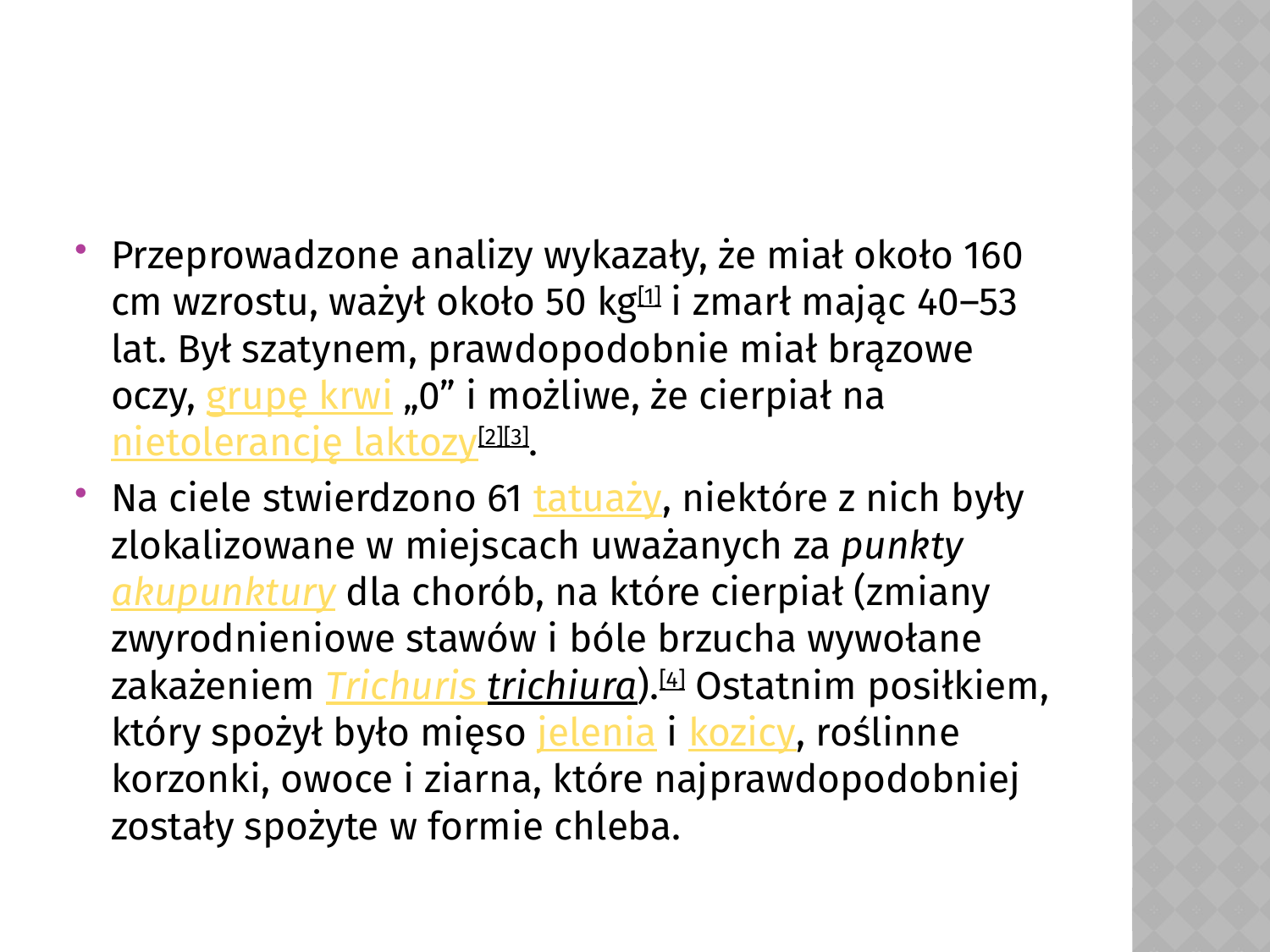

#
Przeprowadzone analizy wykazały, że miał około 160 cm wzrostu, ważył około 50 kg[1] i zmarł mając 40–53 lat. Był szatynem, prawdopodobnie miał brązowe oczy, grupę krwi „0” i możliwe, że cierpiał na nietolerancję laktozy[2][3].
Na ciele stwierdzono 61 tatuaży, niektóre z nich były zlokalizowane w miejscach uważanych za punkty akupunktury dla chorób, na które cierpiał (zmiany zwyrodnieniowe stawów i bóle brzucha wywołane zakażeniem Trichuris trichiura).[4] Ostatnim posiłkiem, który spożył było mięso jelenia i kozicy, roślinne korzonki, owoce i ziarna, które najprawdopodobniej zostały spożyte w formie chleba.